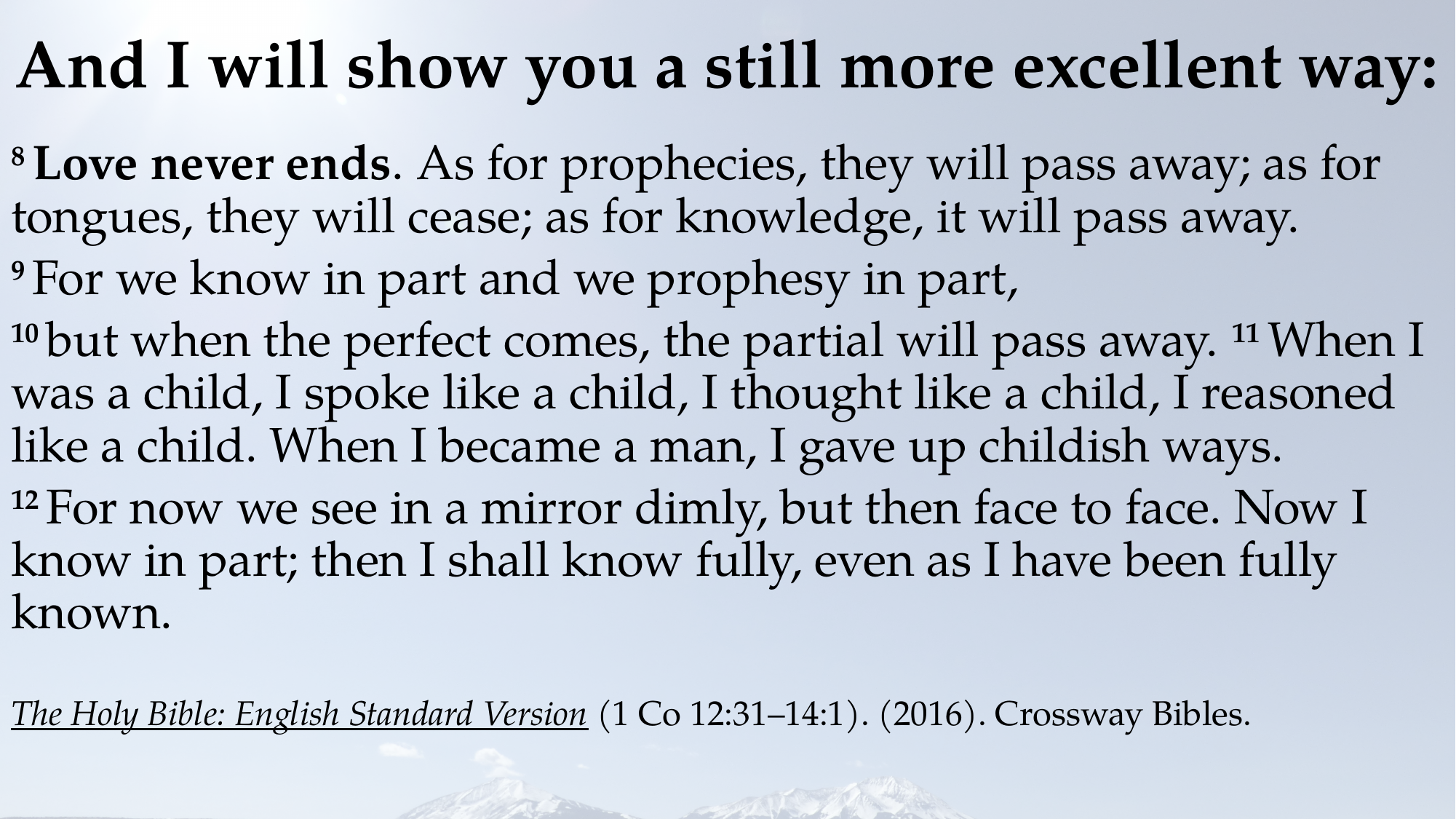

# And I will show you a still more excellent way:
8 Love never ends. As for prophecies, they will pass away; as for tongues, they will cease; as for knowledge, it will pass away.
9 For we know in part and we prophesy in part,
10 but when the perfect comes, the partial will pass away. 11 When I was a child, I spoke like a child, I thought like a child, I reasoned like a child. When I became a man, I gave up childish ways.
12 For now we see in a mirror dimly, but then face to face. Now I know in part; then I shall know fully, even as I have been fully known.

The Holy Bible: English Standard Version (1 Co 12:31–14:1). (2016). Crossway Bibles.